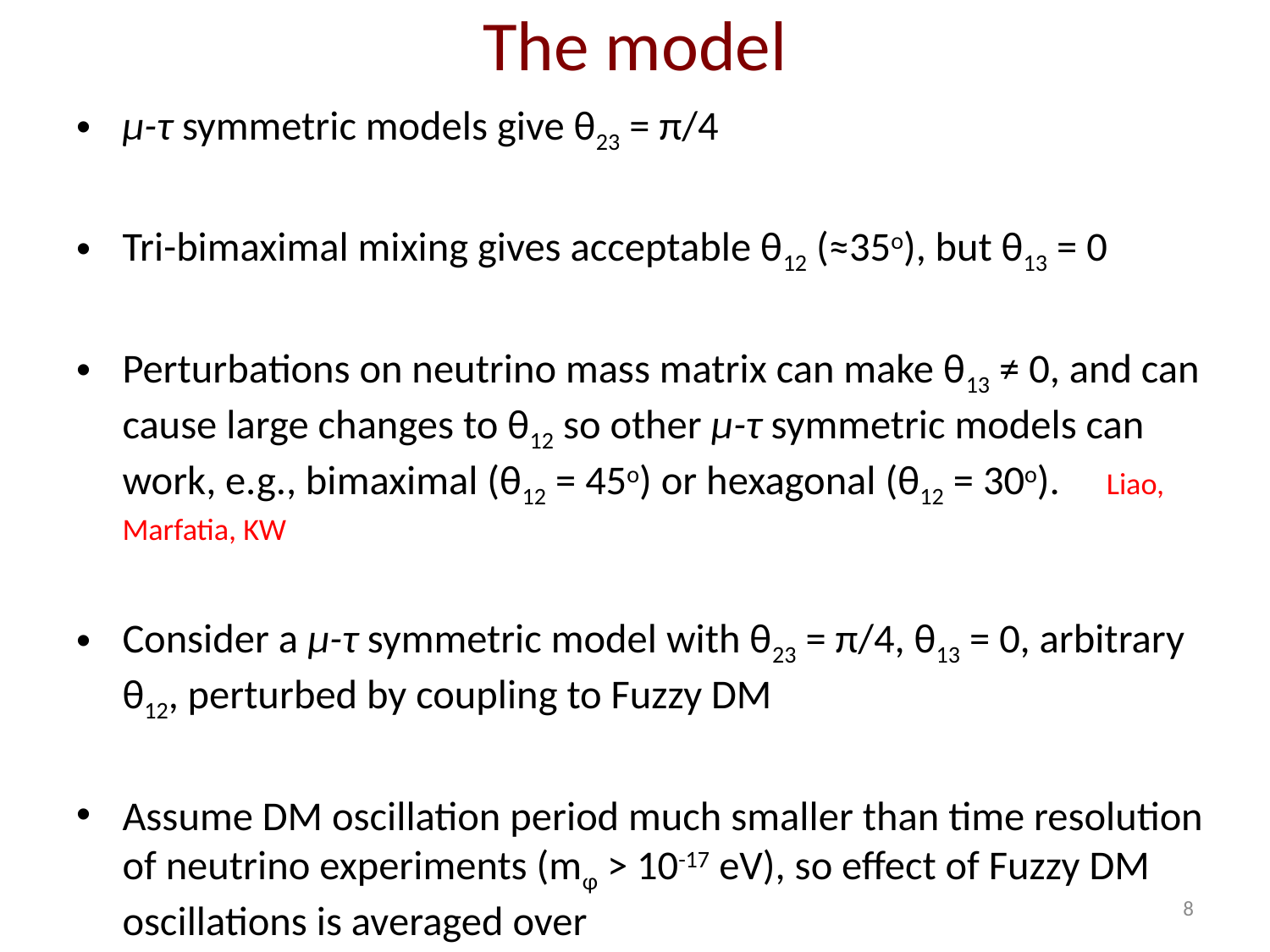

# The model
μ-τ symmetric models give θ23 = π/4

Tri-bimaximal mixing gives acceptable θ12 (≈35o), but θ13 = 0

Perturbations on neutrino mass matrix can make θ13 ≠ 0, and can cause large changes to θ12 so other μ-τ symmetric models can work, e.g., bimaximal (θ12 = 45o) or hexagonal (θ12 = 30o).     Liao, Marfatia, KW

Consider a μ-τ symmetric model with θ23 = π/4, θ13 = 0, arbitrary θ12, perturbed by coupling to Fuzzy DM

Assume DM oscillation period much smaller than time resolution of neutrino experiments (mφ > 10-17 eV), so effect of Fuzzy DM oscillations is averaged over

8